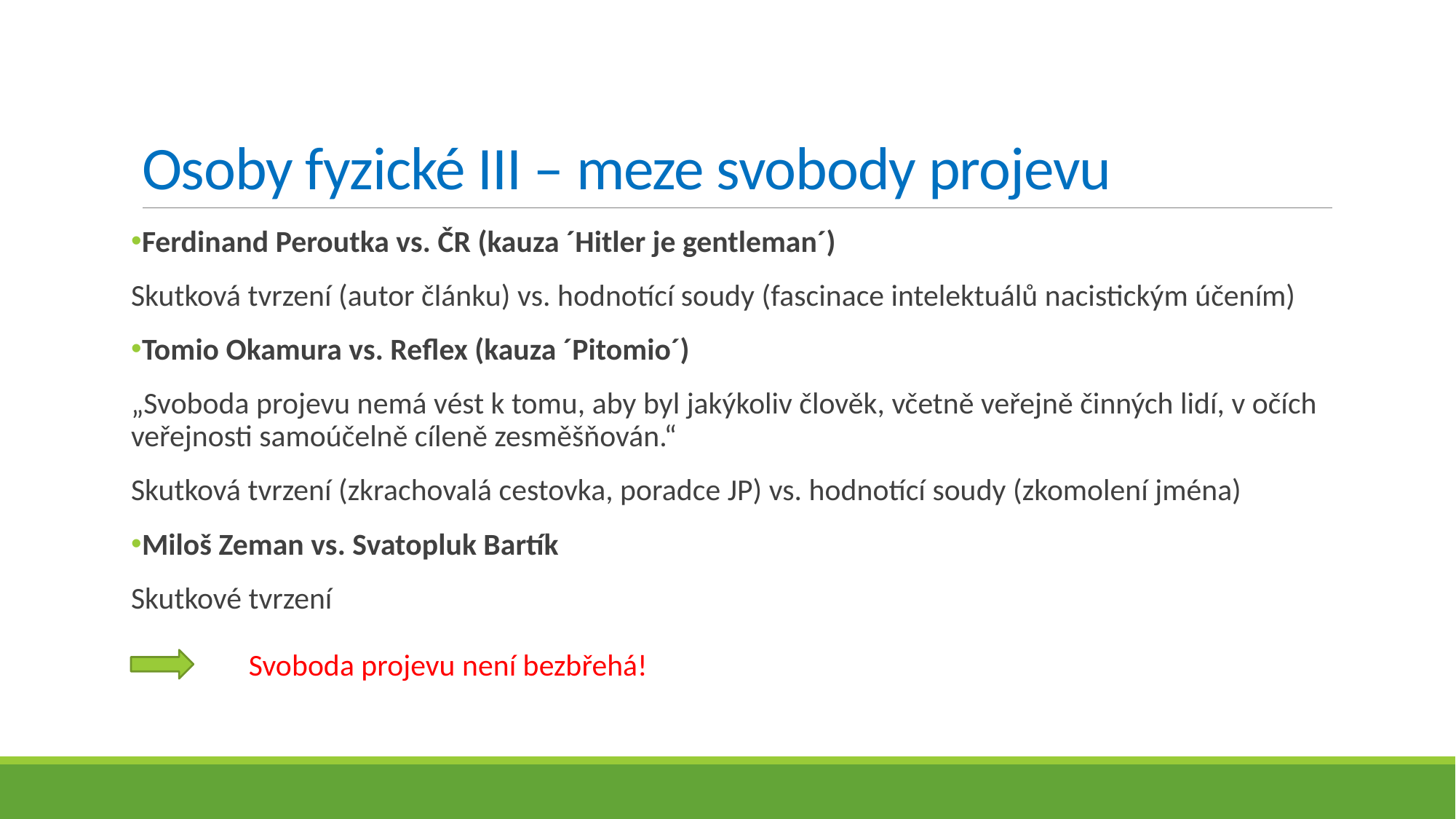

# Osoby fyzické III – meze svobody projevu
Ferdinand Peroutka vs. ČR (kauza ´Hitler je gentleman´)
Skutková tvrzení (autor článku) vs. hodnotící soudy (fascinace intelektuálů nacistickým účením)
Tomio Okamura vs. Reflex (kauza ´Pitomio´)
„Svoboda projevu nemá vést k tomu, aby byl jakýkoliv člověk, včetně veřejně činných lidí, v očích veřejnosti samoúčelně cíleně zesměšňován.“
Skutková tvrzení (zkrachovalá cestovka, poradce JP) vs. hodnotící soudy (zkomolení jména)
Miloš Zeman vs. Svatopluk Bartík
Skutkové tvrzení

Svoboda projevu není bezbřehá!